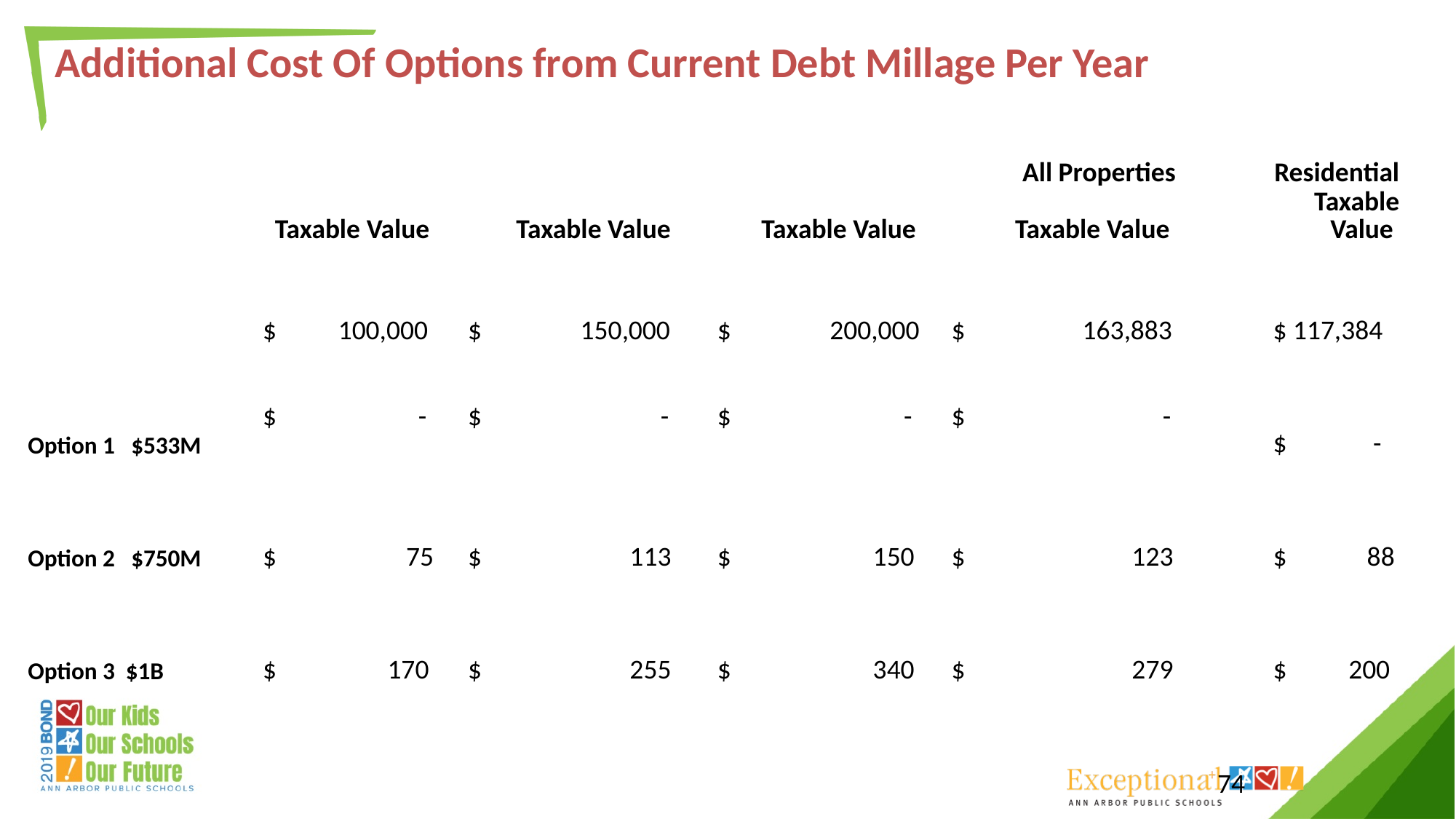

December 19, 2018
AAPS Facilities Condition Assessment
| Additional Cost Of Options from Current Debt Millage Per Year |  |  |  |  |  |  |  |  |  |
| --- | --- | --- | --- | --- | --- | --- | --- | --- | --- |
|  |  |  |  |  |  |  | All Properties |  | Residential |
|  | Taxable Value |  | Taxable Value |  | Taxable Value |  | Taxable Value |  | Taxable Value |
|  |  |  |  |  |  |  |  |  |  |
|  | $ 100,000 |  | $ 150,000 |  | $ 200,000 |  | $ 163,883 |  | $ 117,384 |
|  |  |  |  |  |  |  |  |  |  |
| Option 1 $533M | $ - |  | $ - |  | $ - |  | $ - |  | $ - |
|  |  |  |  |  |  |  |  |  |  |
| Option 2 $750M | $ 75 |  | $ 113 |  | $ 150 |  | $ 123 |  | $ 88 |
|  |  |  |  |  |  |  |  |  |  |
| Option 3 $1B | $ 170 |  | $ 255 |  | $ 340 |  | $ 279 |  | $ 200 |
74